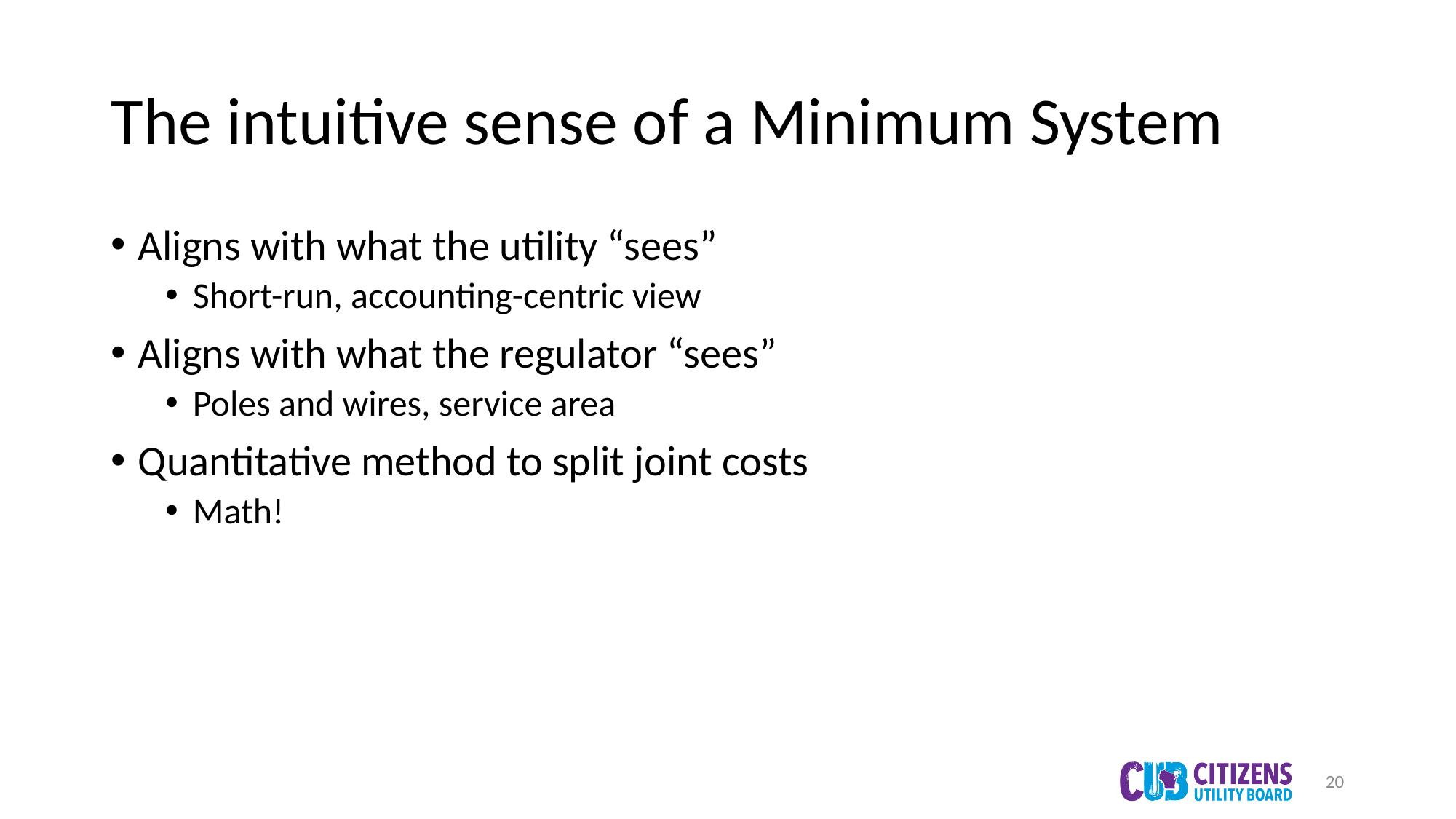

# The intuitive sense of a Minimum System
Aligns with what the utility “sees”
Short-run, accounting-centric view
Aligns with what the regulator “sees”
Poles and wires, service area
Quantitative method to split joint costs
Math!

20